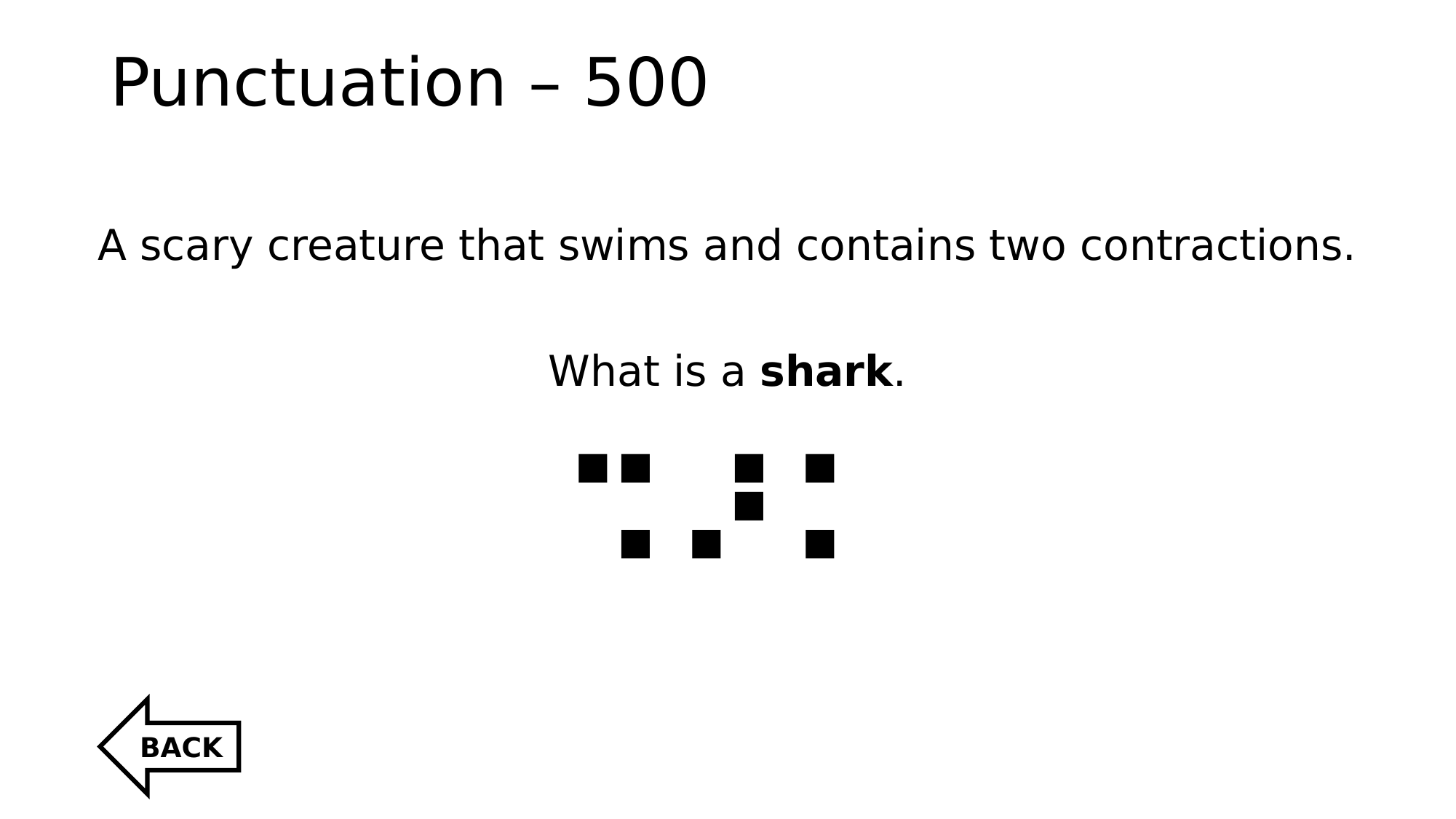

# Punctuation – 500
A scary creature that swims and contains two contractions.
What is a shark.
⠩⠜⠅